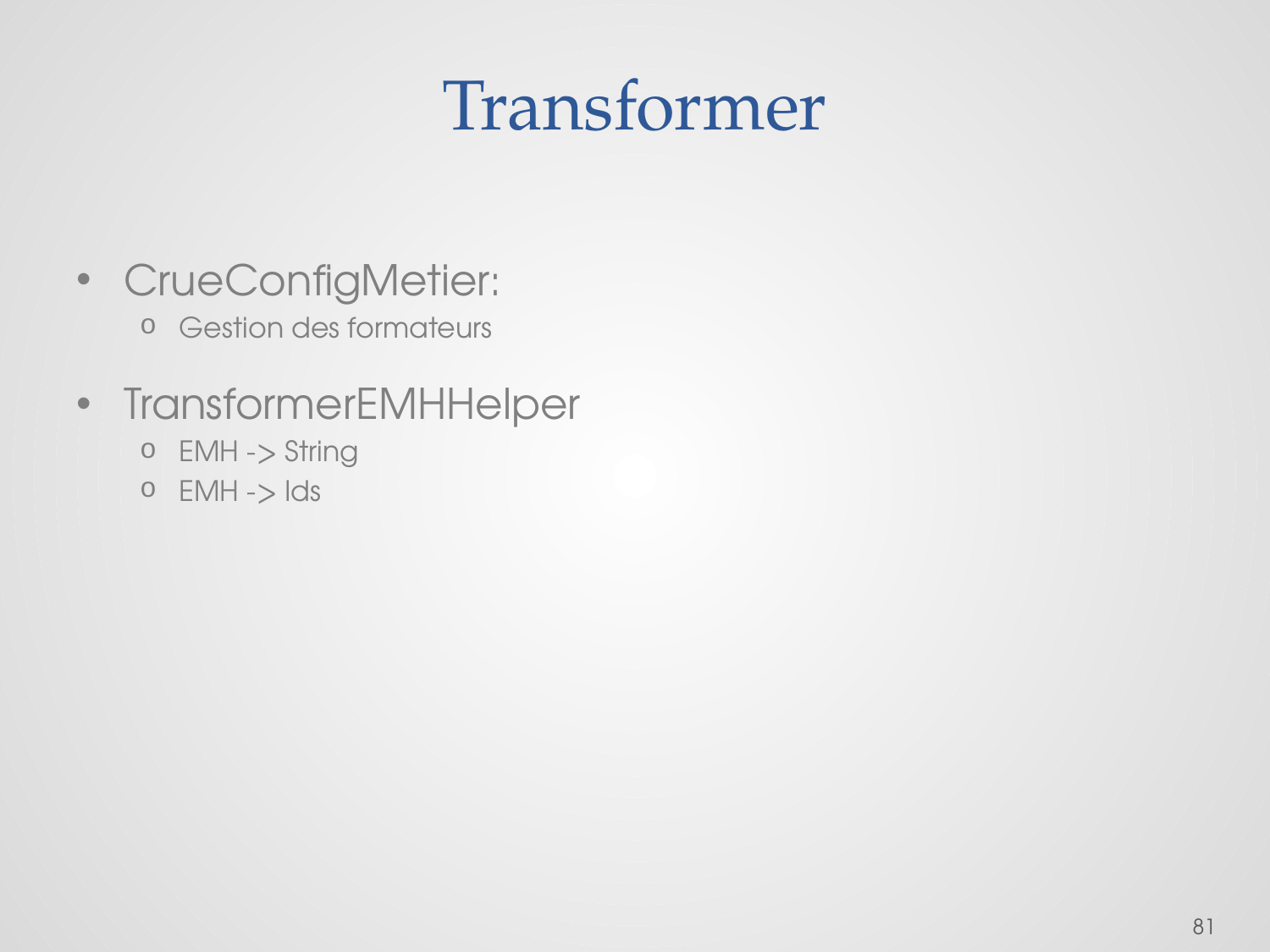

# Transformer
CrueConfigMetier:
Gestion des formateurs
TransformerEMHHelper
EMH -> String
EMH -> Ids
81